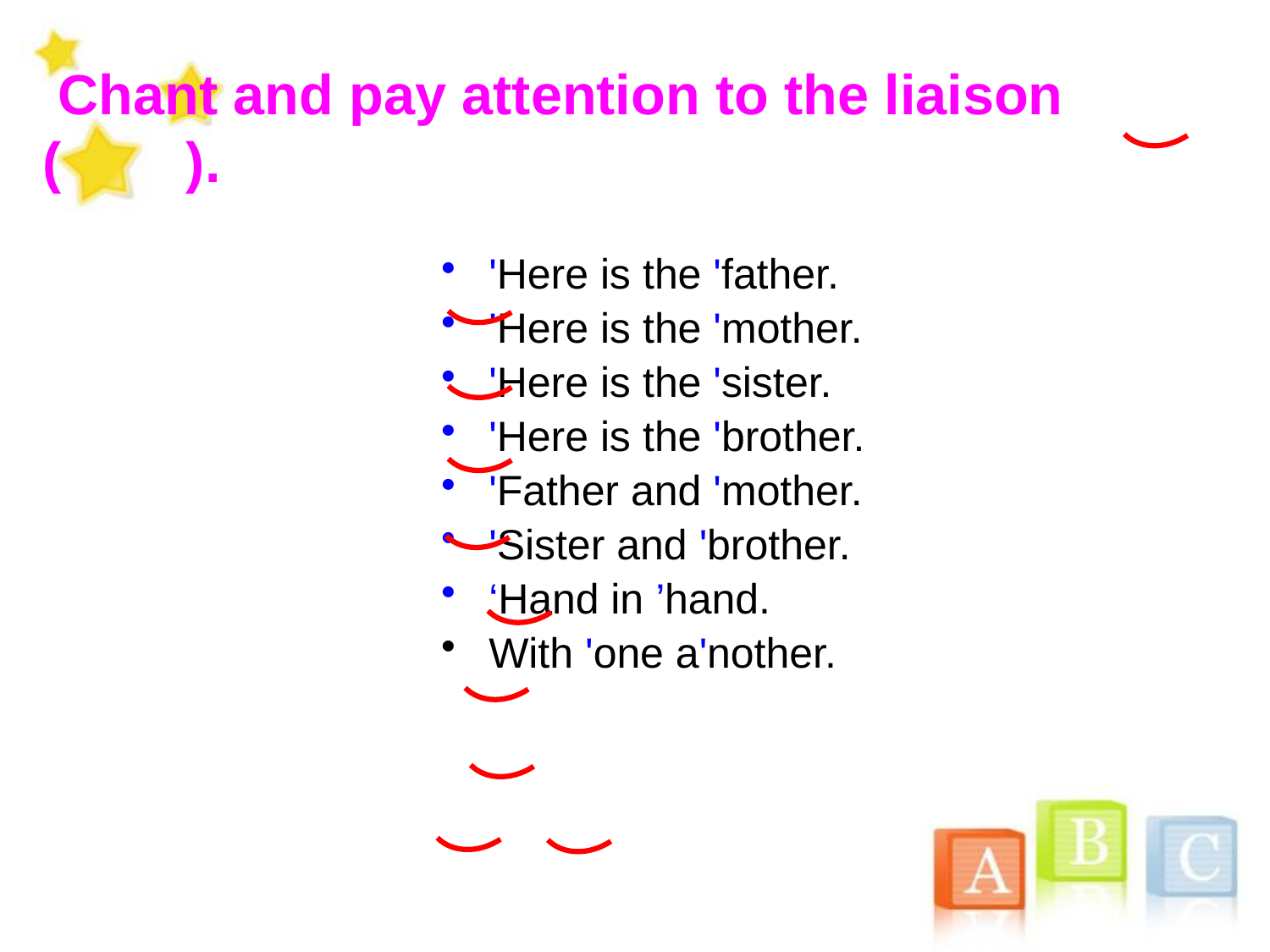

Chant and pay attention to the liaison (        ).

'Here is the 'father.
'Here is the 'mother.
'Here is the 'sister.
'Here is the 'brother.
'Father and 'mother.
'Sister and 'brother.
‘Hand in ’hand.
With 'one a'nother.